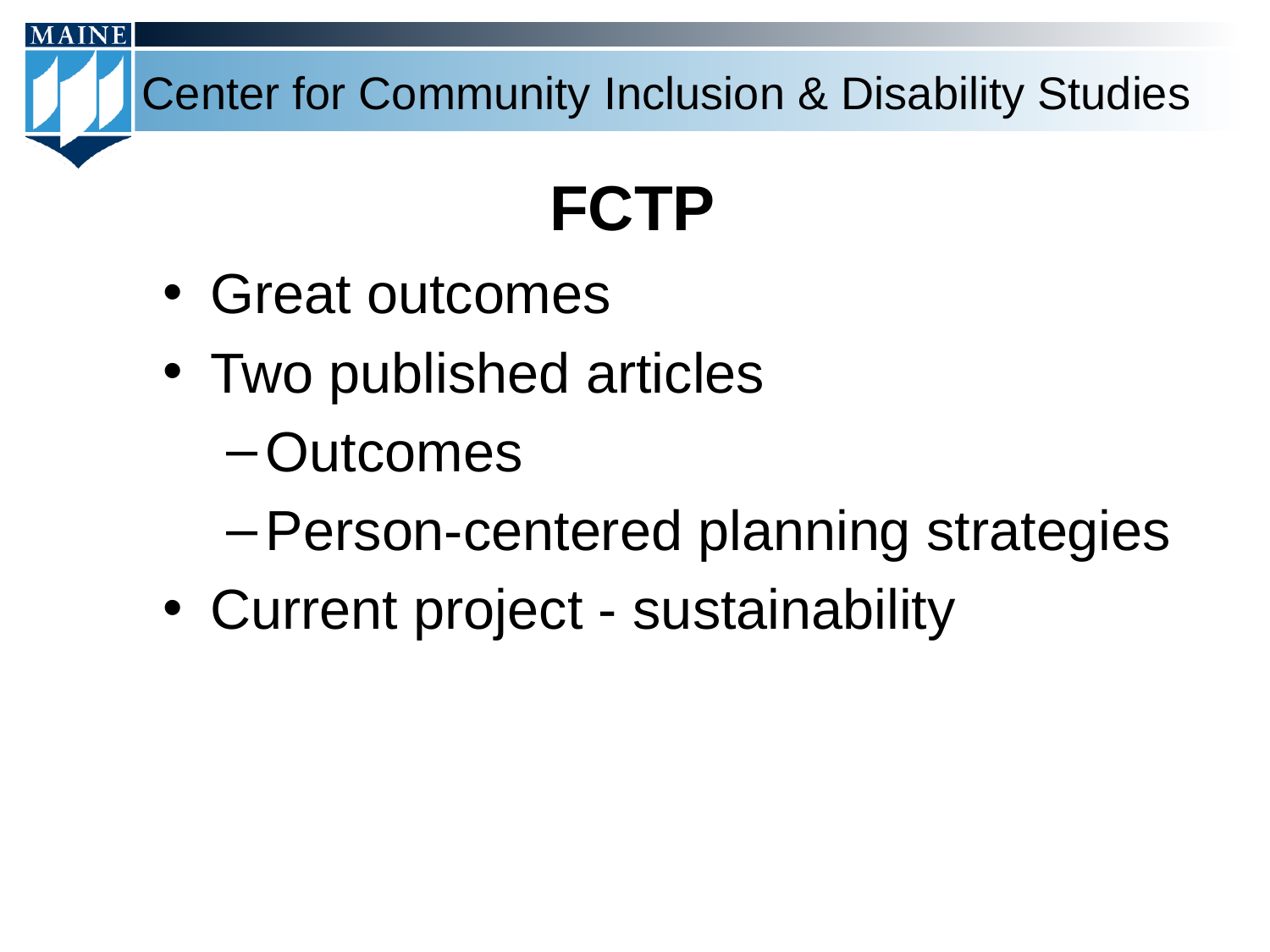

# FCTP
Great outcomes
Two published articles
Outcomes
Person-centered planning strategies
Current project - sustainability